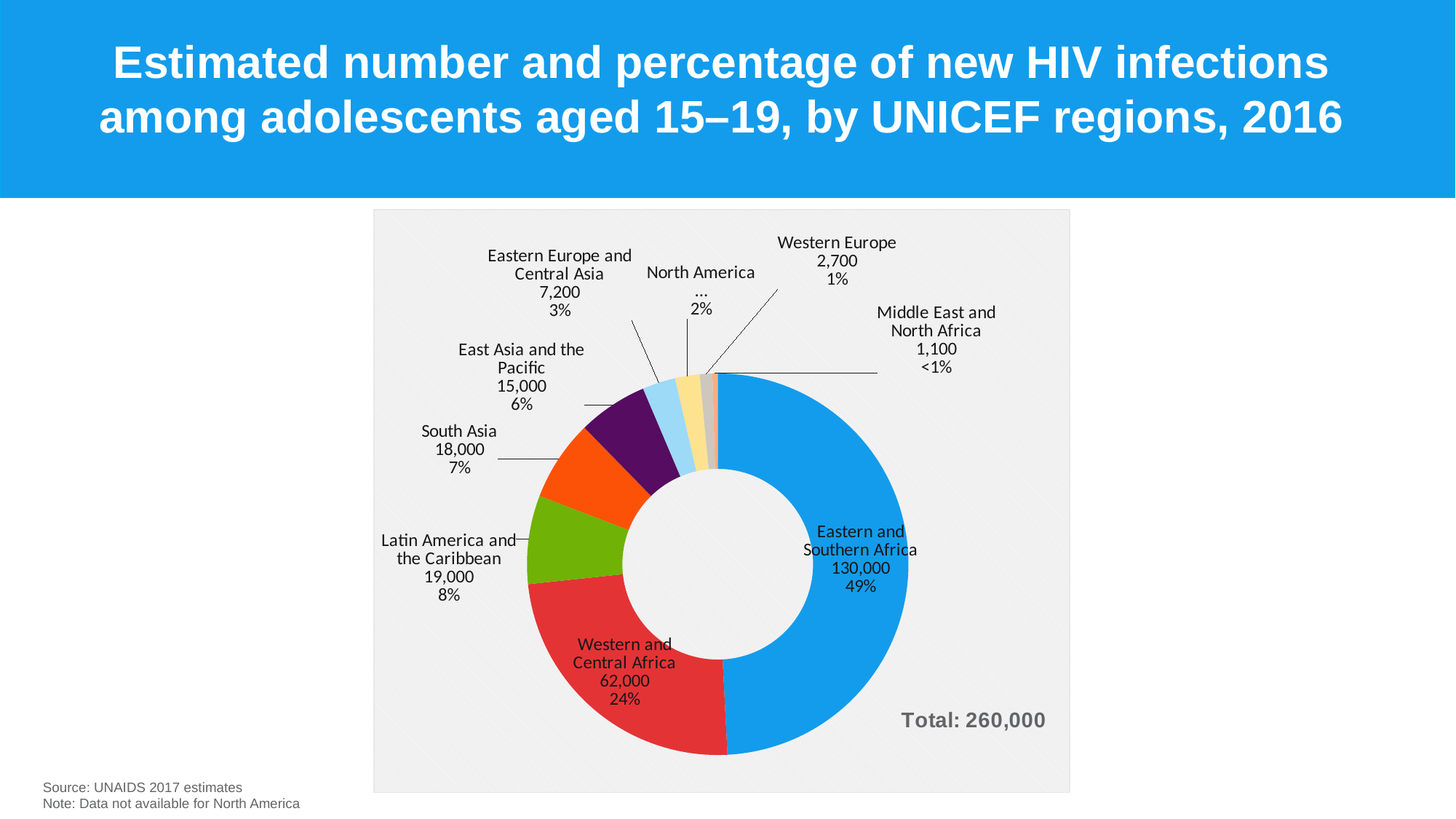

Estimated number and percentage of new HIV infections among adolescents aged 15–19, by UNICEF regions, 2016

### Chart

| Category | Value |
|---|---|
| Eastern and Southern Africa | 126429.618 |
| West and Central Africa | 62069.26749999999 |
| Latin America and the Caribbean | 19282.58058000001 |
| South Asia | 17638.94442 |
| East Asia and the Pacific | 15198.84378 |
| Eastern Europe and Central Asia | 7220.90078 |
| North America | 5352.60776 |
| Western Europe | 2723.35479 |
| Middle East and North Africa | 1147.74503 |
Source: UNAIDS 2017 estimates
Note: Data not available for North America